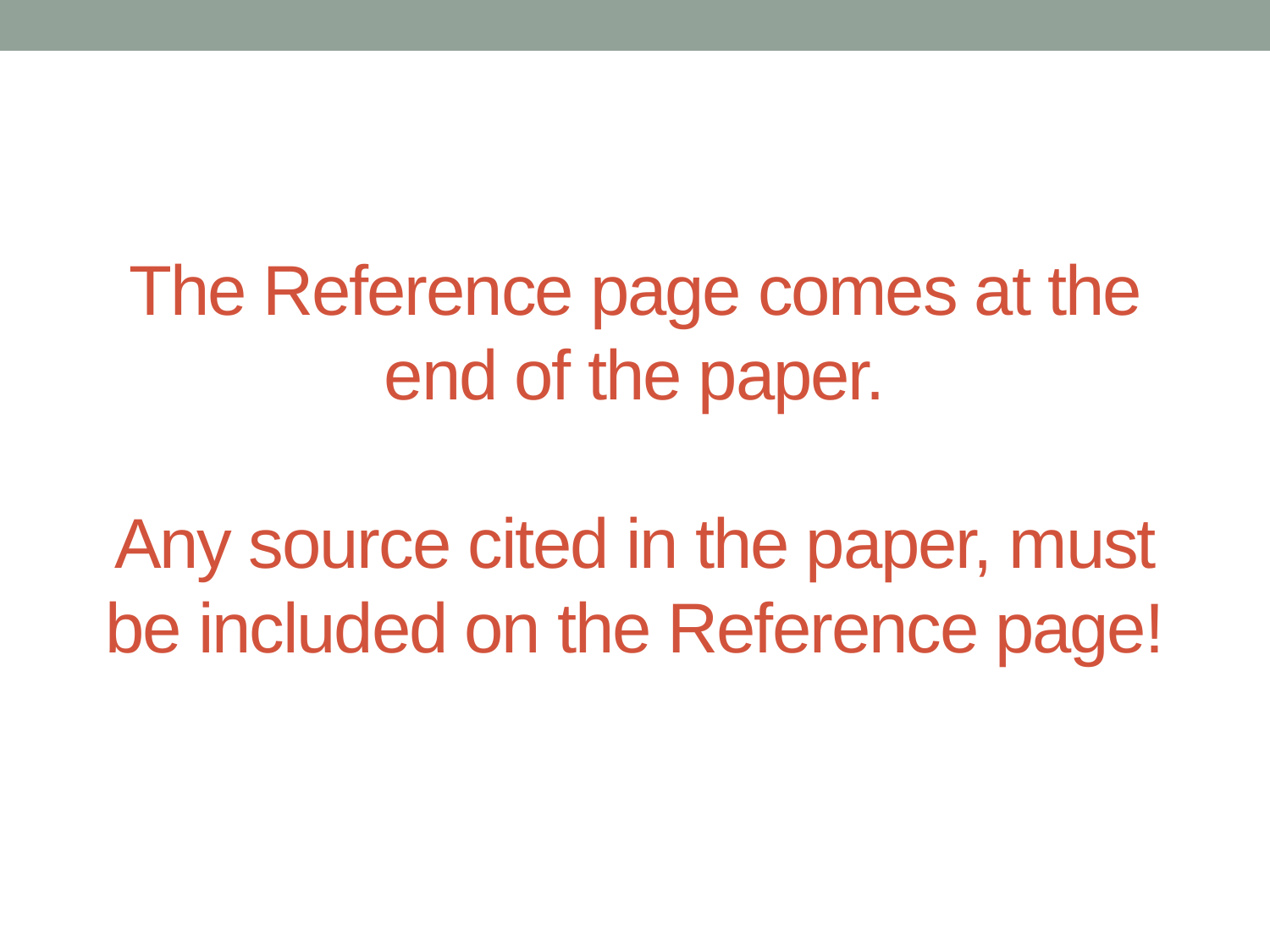

# The Reference page comes at the end of the paper. Any source cited in the paper, must be included on the Reference page!